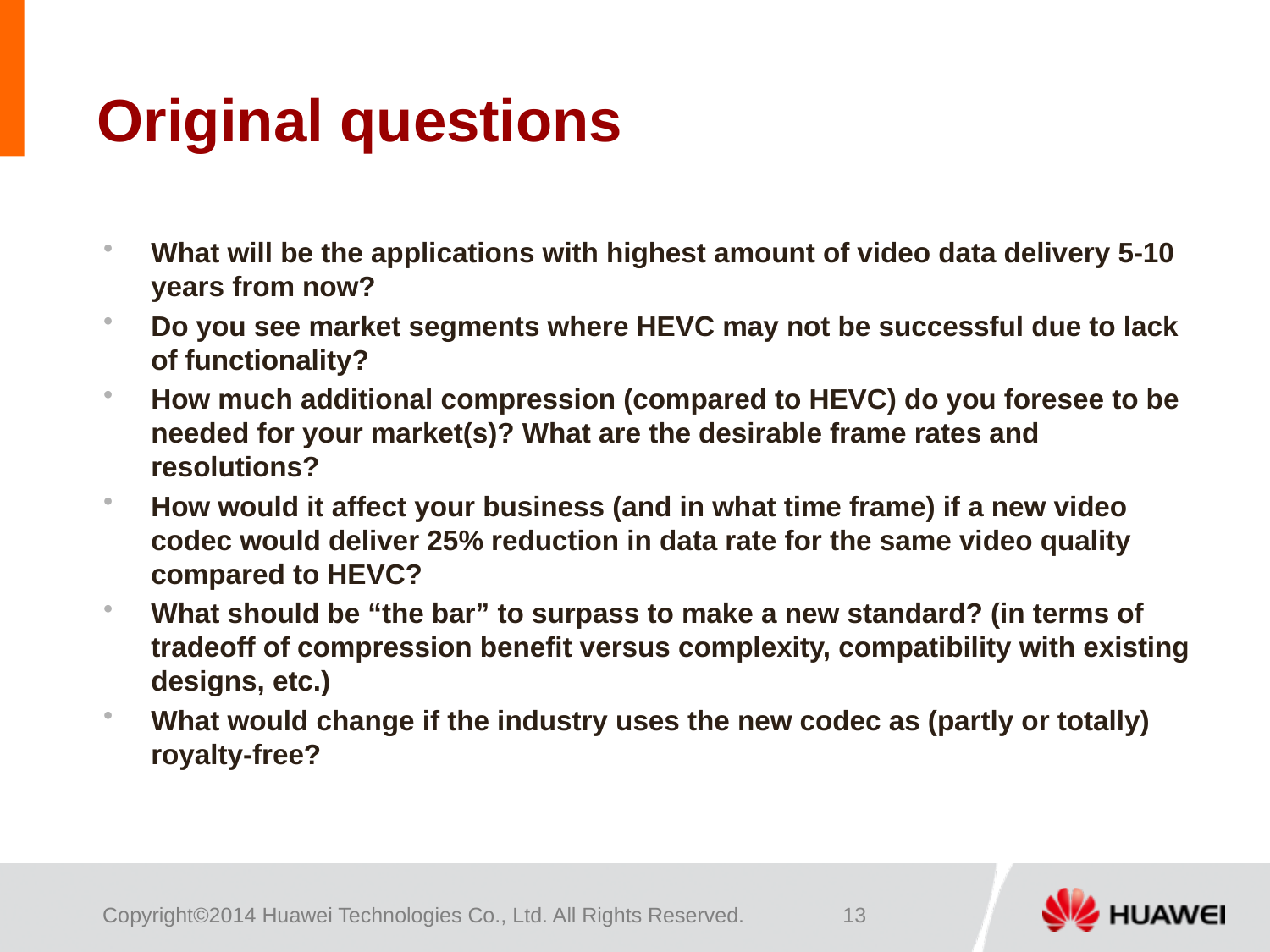

# Original questions
What will be the applications with highest amount of video data delivery 5-10 years from now?
Do you see market segments where HEVC may not be successful due to lack of functionality?
How much additional compression (compared to HEVC) do you foresee to be needed for your market(s)? What are the desirable frame rates and resolutions?
How would it affect your business (and in what time frame) if a new video codec would deliver 25% reduction in data rate for the same video quality compared to HEVC?
What should be “the bar” to surpass to make a new standard? (in terms of tradeoff of compression benefit versus complexity, compatibility with existing designs, etc.)
What would change if the industry uses the new codec as (partly or totally) royalty-free?